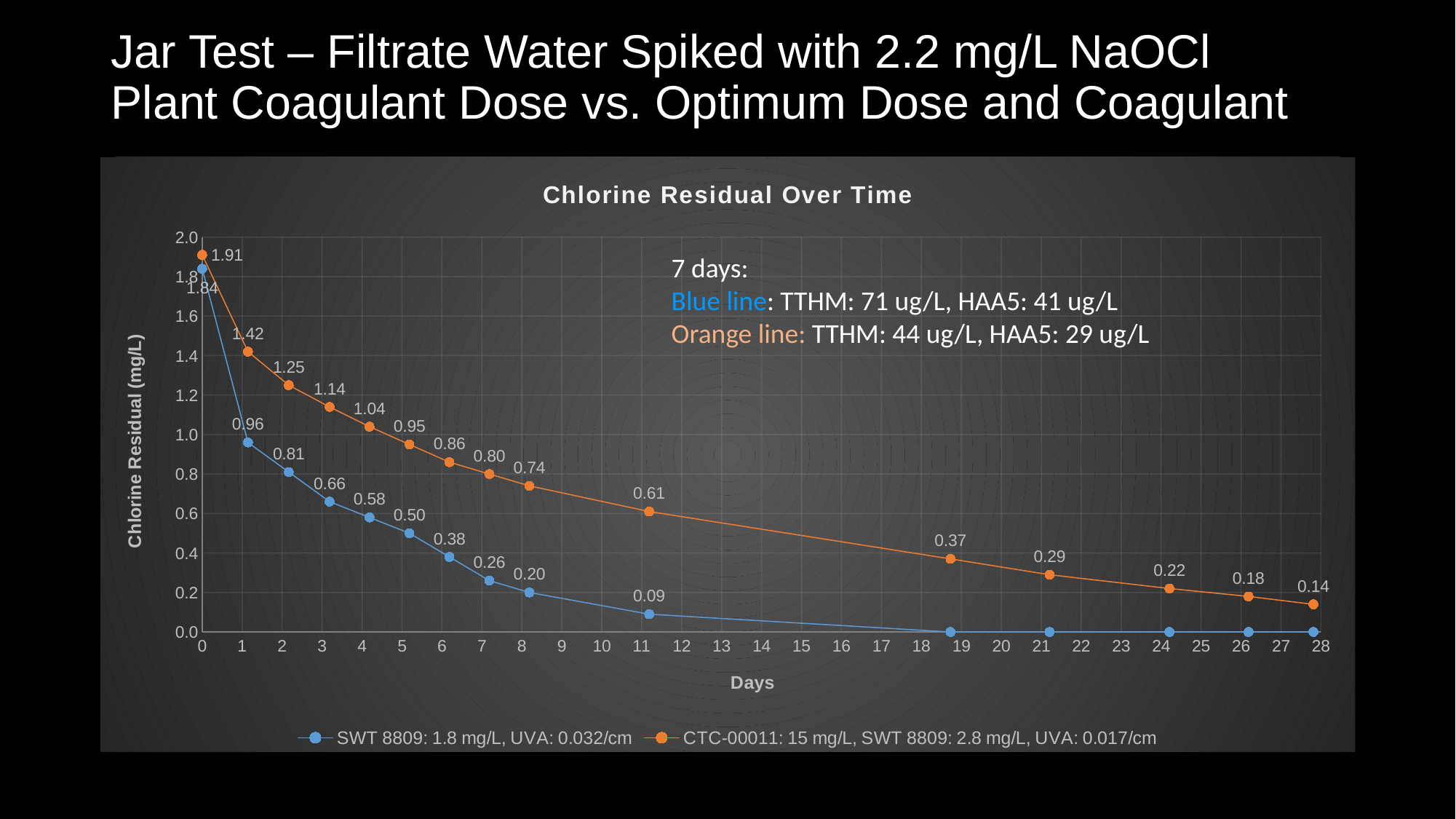

# Jar Test – Filtrate Water Spiked with 2.2 mg/L NaOCl Plant Coagulant Dose vs. Optimum Dose and Coagulant

### Chart: Chlorine Residual Over Time

| Category |  |  |
|---|---|---|
7 days:
Blue line: TTHM: 71 ug/L, HAA5: 41 ug/L
Orange line: TTHM: 44 ug/L, HAA5: 29 ug/L